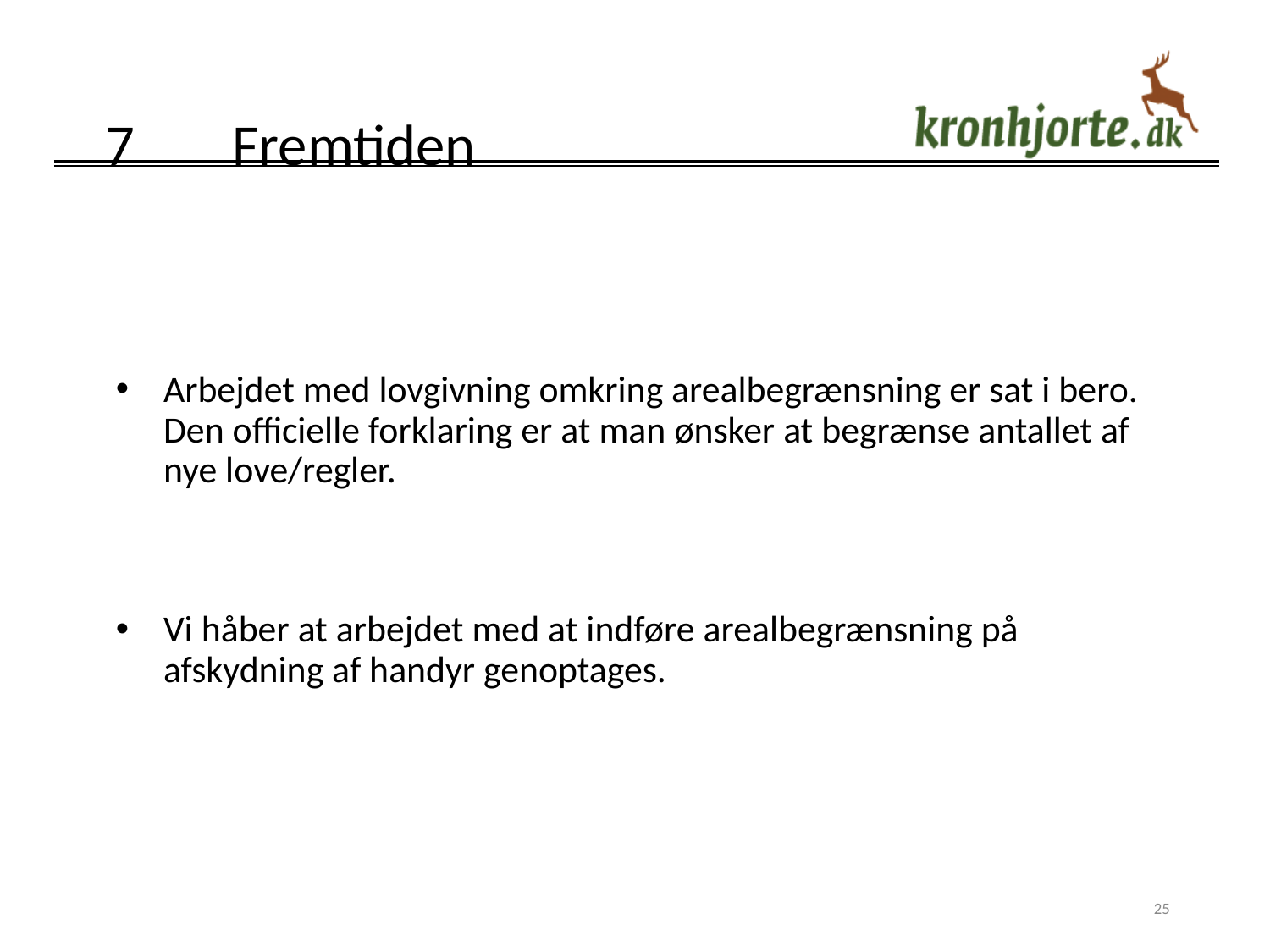

# 7 	Fremtiden

Arbejdet med lovgivning omkring arealbegrænsning er sat i bero. Den officielle forklaring er at man ønsker at begrænse antallet af nye love/regler.

Vi håber at arbejdet med at indføre arealbegrænsning på afskydning af handyr genoptages.

25